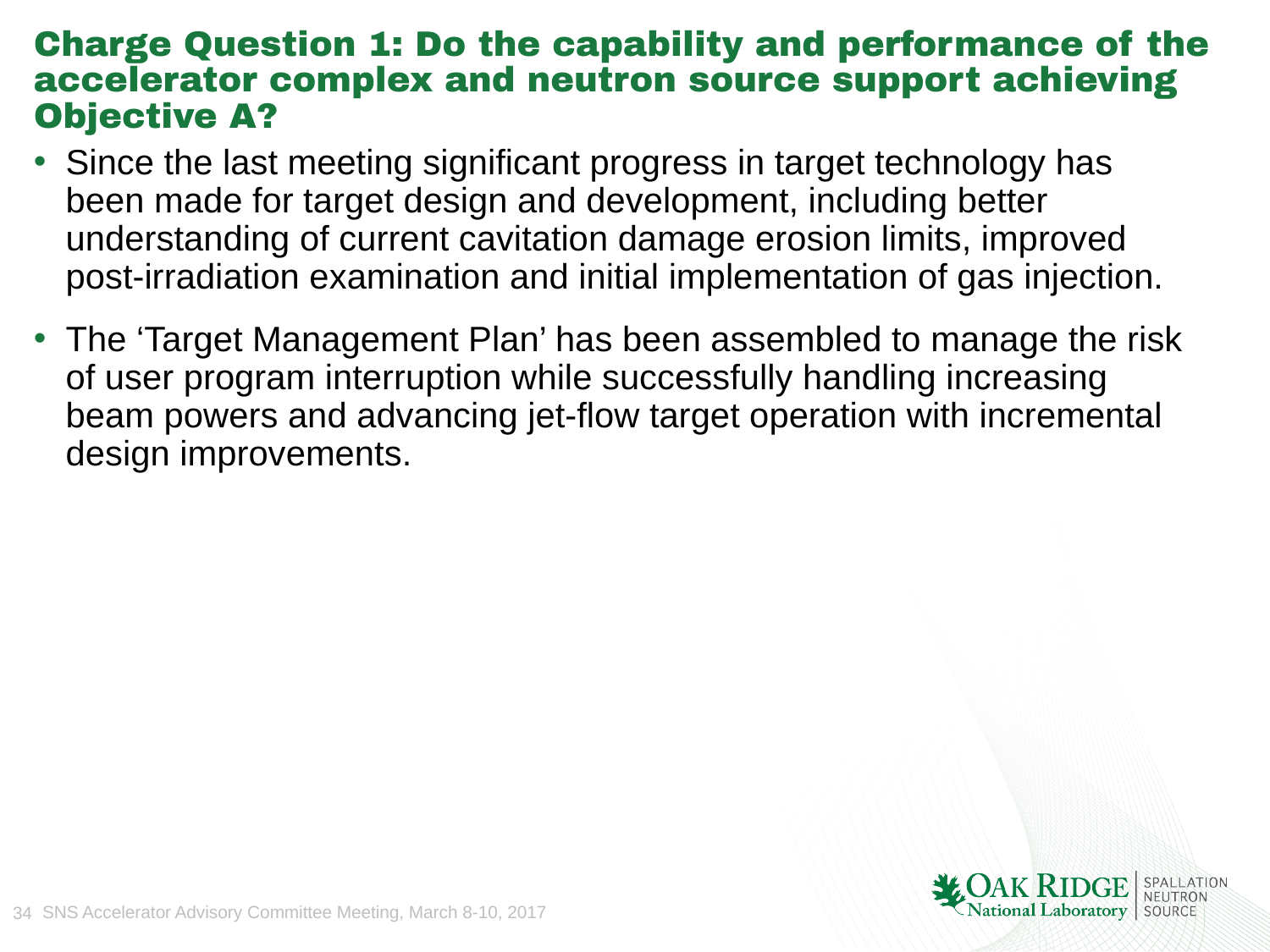

# Charge Question 1: Do the capability and performance of the accelerator complex and neutron source support achieving Objective A?
Since the last meeting significant progress in target technology has been made for target design and development, including better understanding of current cavitation damage erosion limits, improved post-irradiation examination and initial implementation of gas injection.
The ‘Target Management Plan’ has been assembled to manage the risk of user program interruption while successfully handling increasing beam powers and advancing jet-flow target operation with incremental design improvements.